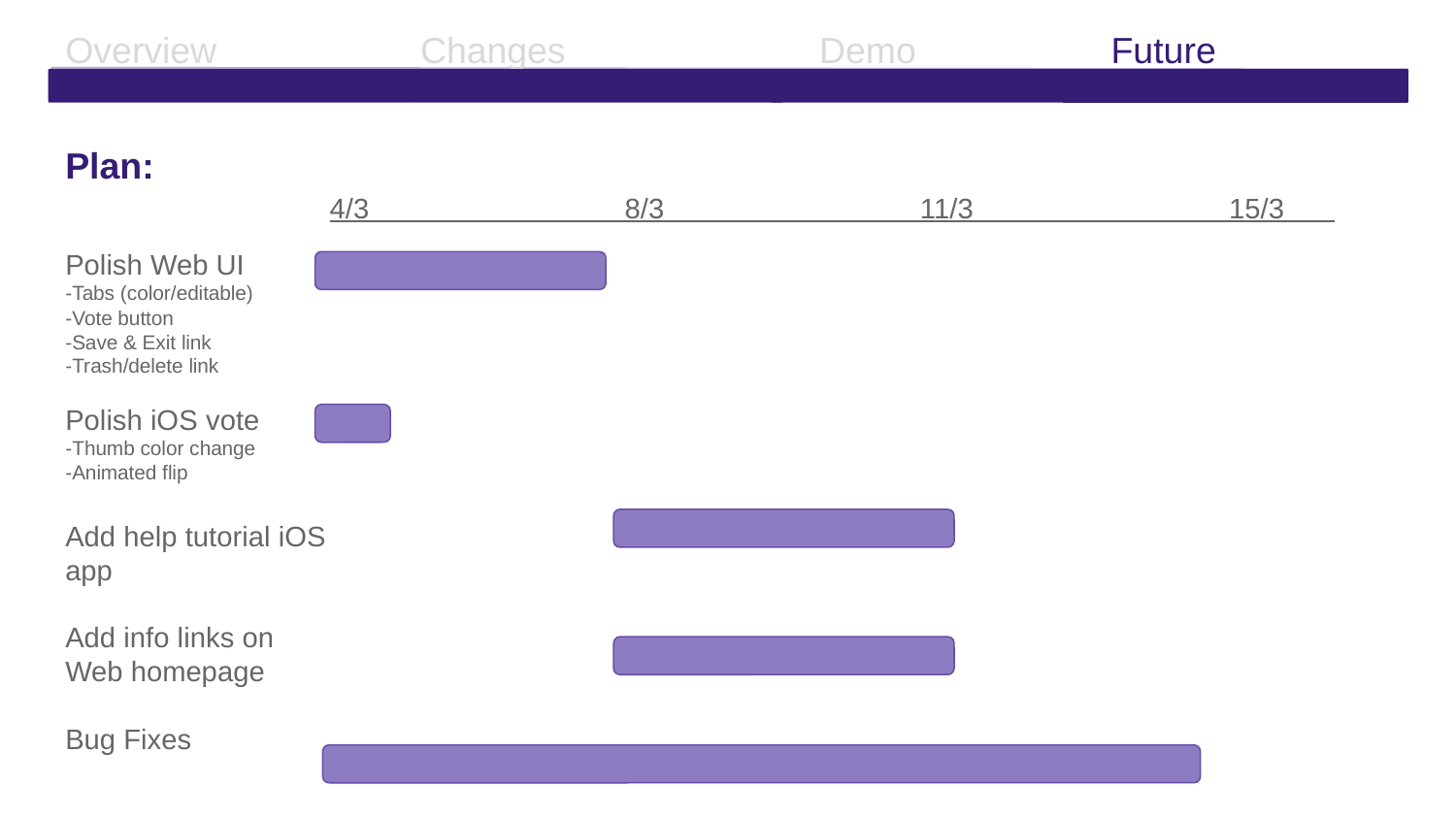

Overview                    Changes                         Demo                   Future

Plan:
4/3                                8/3                                11/3                                15/3
Polish Web UI
-Tabs (color/editable)
-Vote button
-Save & Exit link
-Trash/delete link

Polish iOS vote
-Thumb color change
-Animated flip

Add help tutorial iOS app

Add info links on Web homepage

Bug Fixes